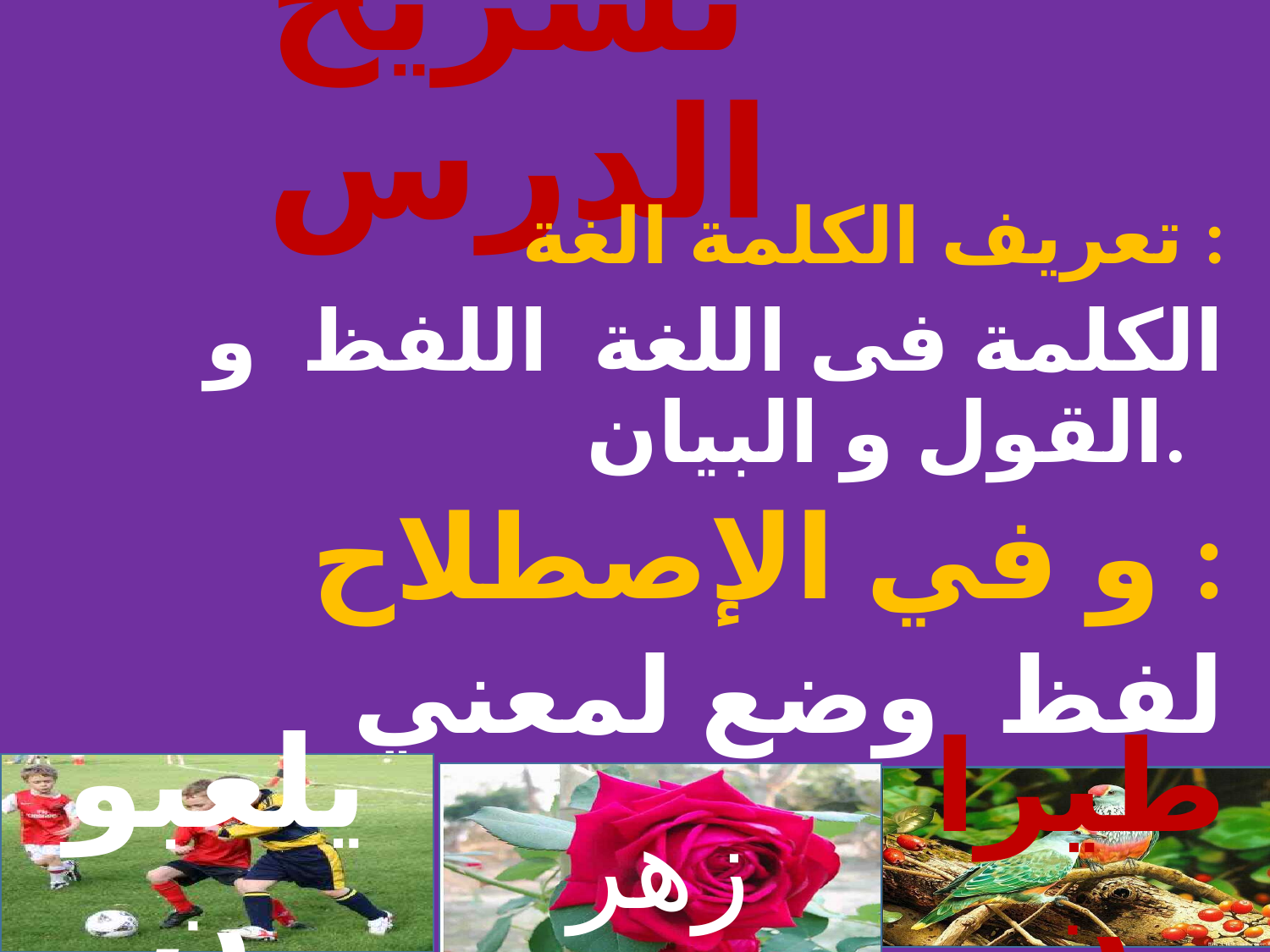

# تشريح الدرس
تعريف الكلمة الغة :
 الكلمة فى اللغة  اللفظ  و القول و البيان.
 و في الإصطلاح :
 لفظ  وضع لمعني مفرد
  النحو -
يلعبون
زهر
طيران